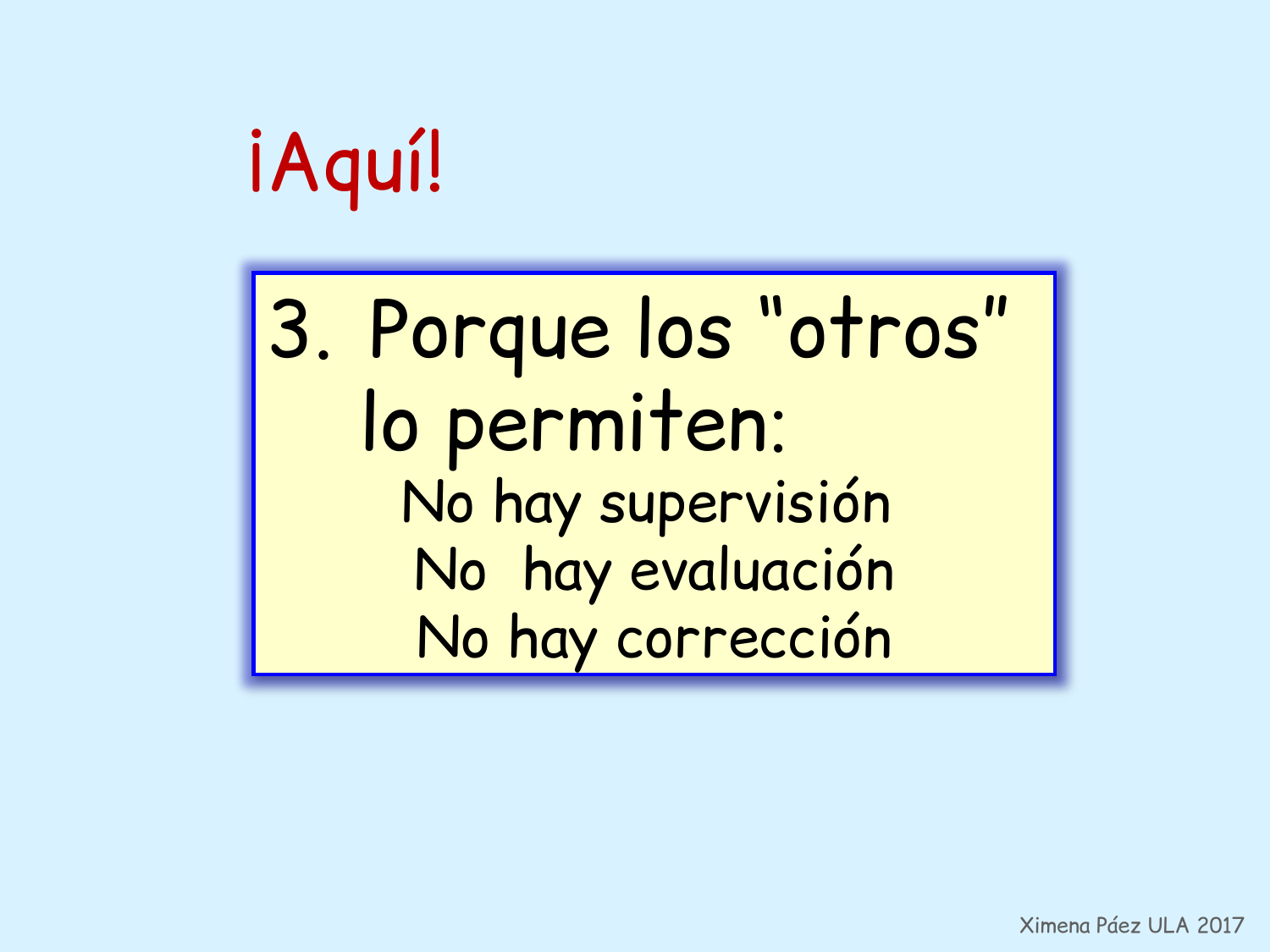

¡Aquí!
Porque los “otros”
    lo permiten:
No hay supervisión
No  hay evaluación
No hay corrección
Ximena Páez ULA 2017